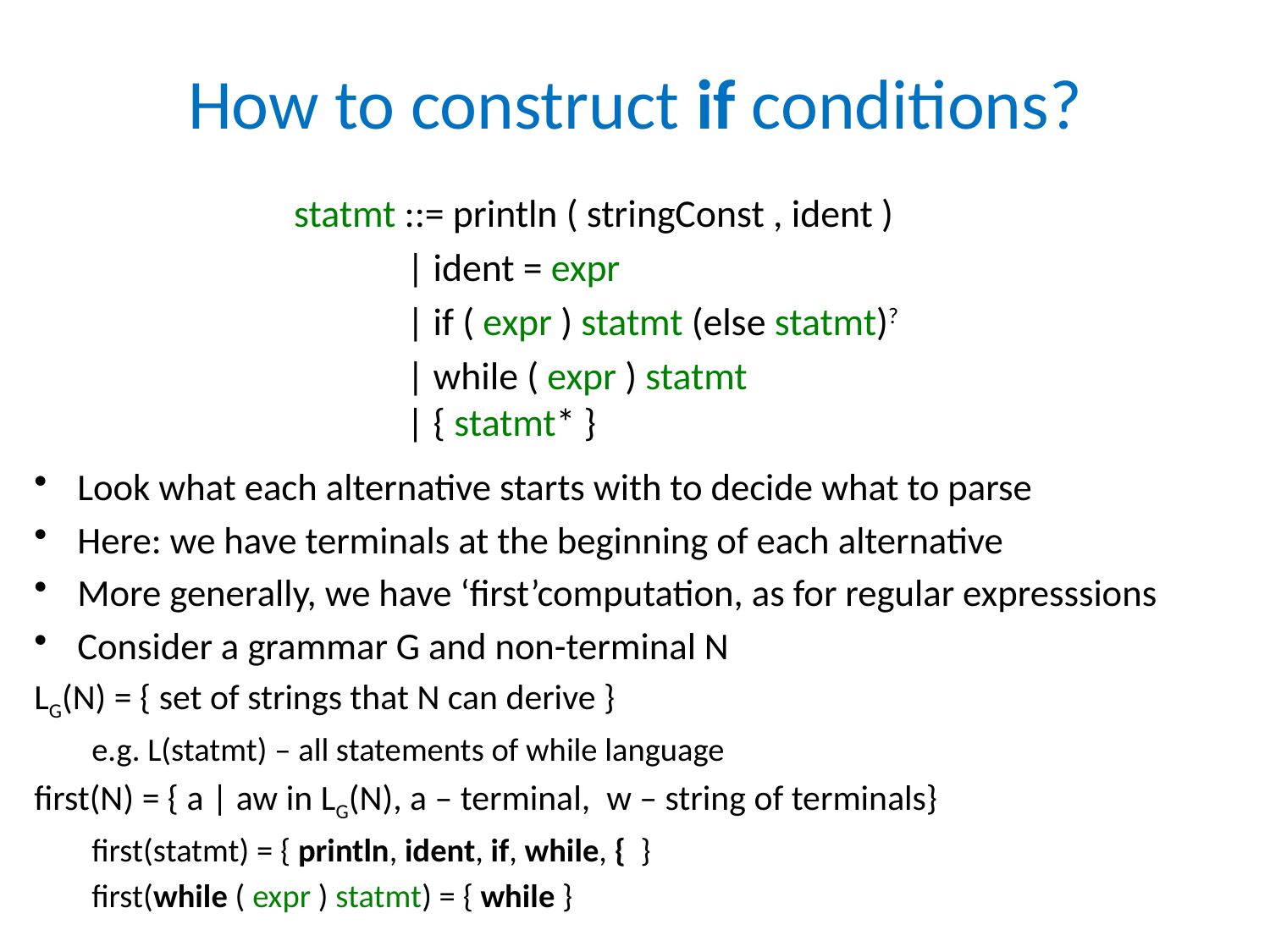

# How to construct if conditions?
statmt ::= println ( stringConst , ident )
             | ident = expr
             | if ( expr ) statmt (else statmt)?
             | while ( expr ) statmt
             | { statmt* }
Look what each alternative starts with to decide what to parse
Here: we have terminals at the beginning of each alternative
More generally, we have ‘first’computation, as for regular expresssions
Consider a grammar G and non-terminal N
LG(N) = { set of strings that N can derive }
e.g. L(statmt) – all statements of while language
first(N) = { a | aw in LG(N), a – terminal,  w – string of terminals}
first(statmt) = { println, ident, if, while, {  }
first(while ( expr ) statmt) = { while }